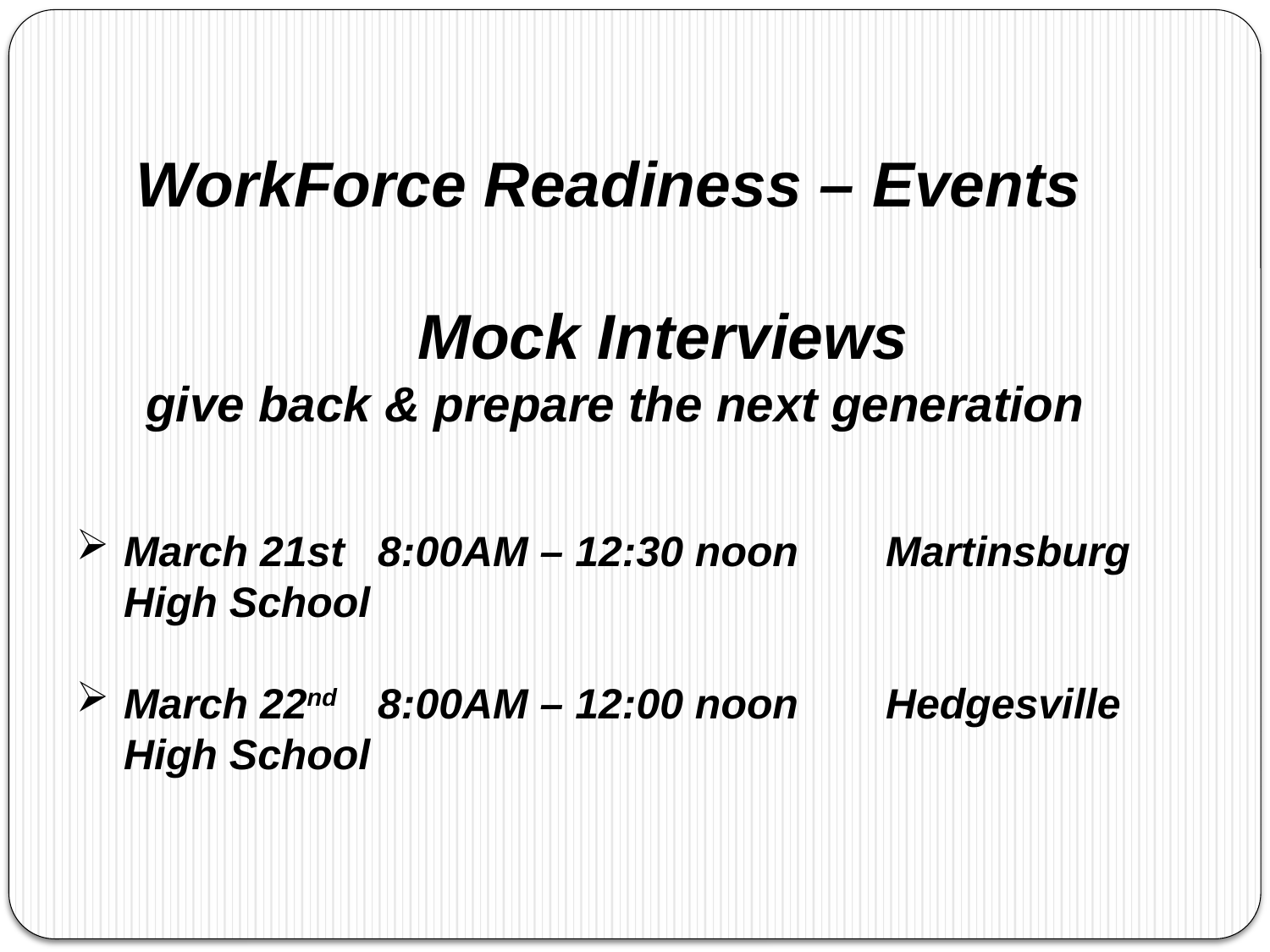

WorkForce Readiness – Events

	Mock Interviews
 give back & prepare the next generation

March 21st	8:00AM – 12:30 noon	Martinsburg High School

March 22nd	8:00AM – 12:00 noon	Hedgesville High School